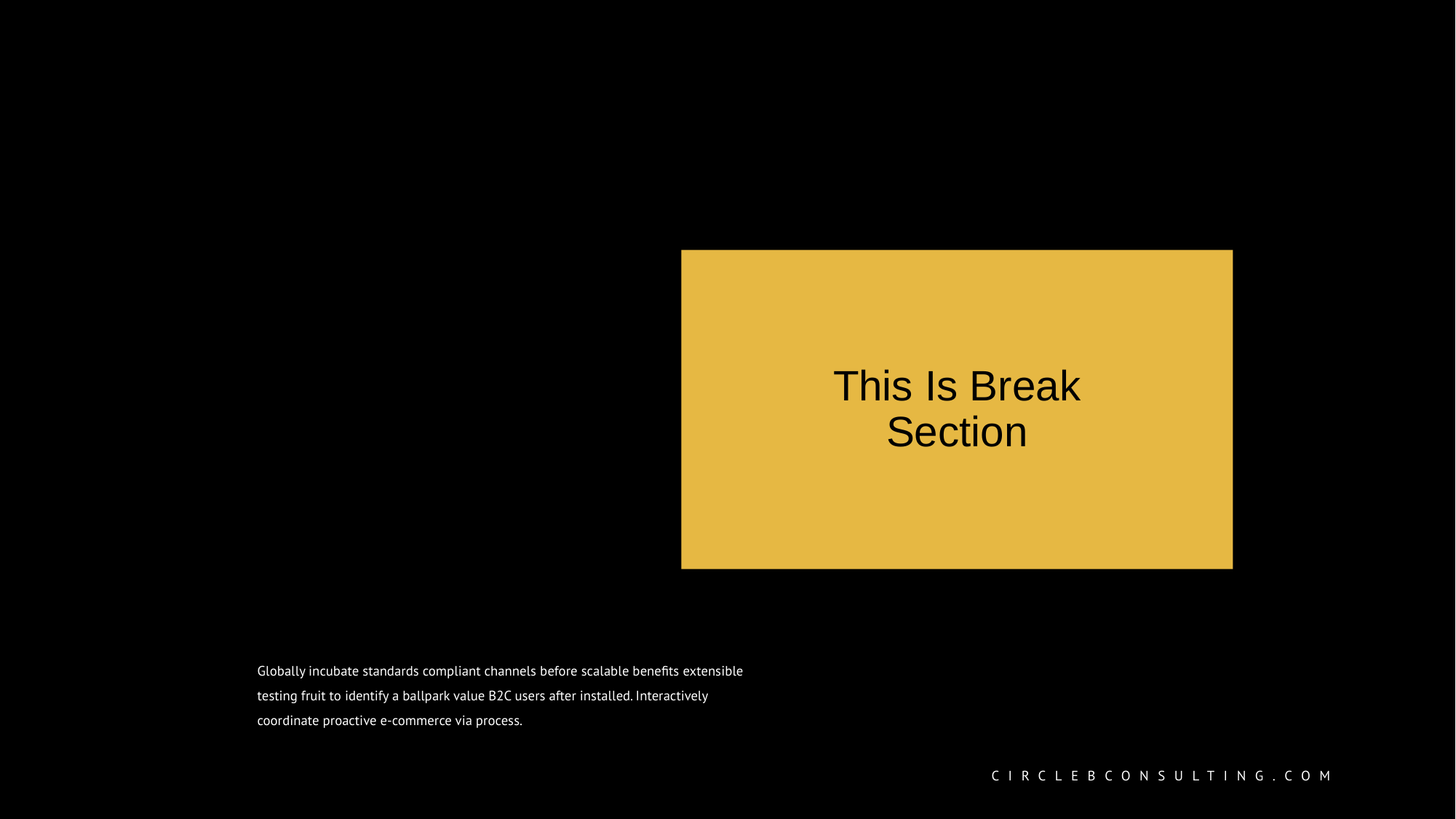

This Is Break Section

Globally incubate standards compliant channels before scalable benefits extensible testing fruit to identify a ballpark value B2C users after installed. Interactively coordinate proactive e-commerce via process.
CIRCLEBCONSULTING.COM